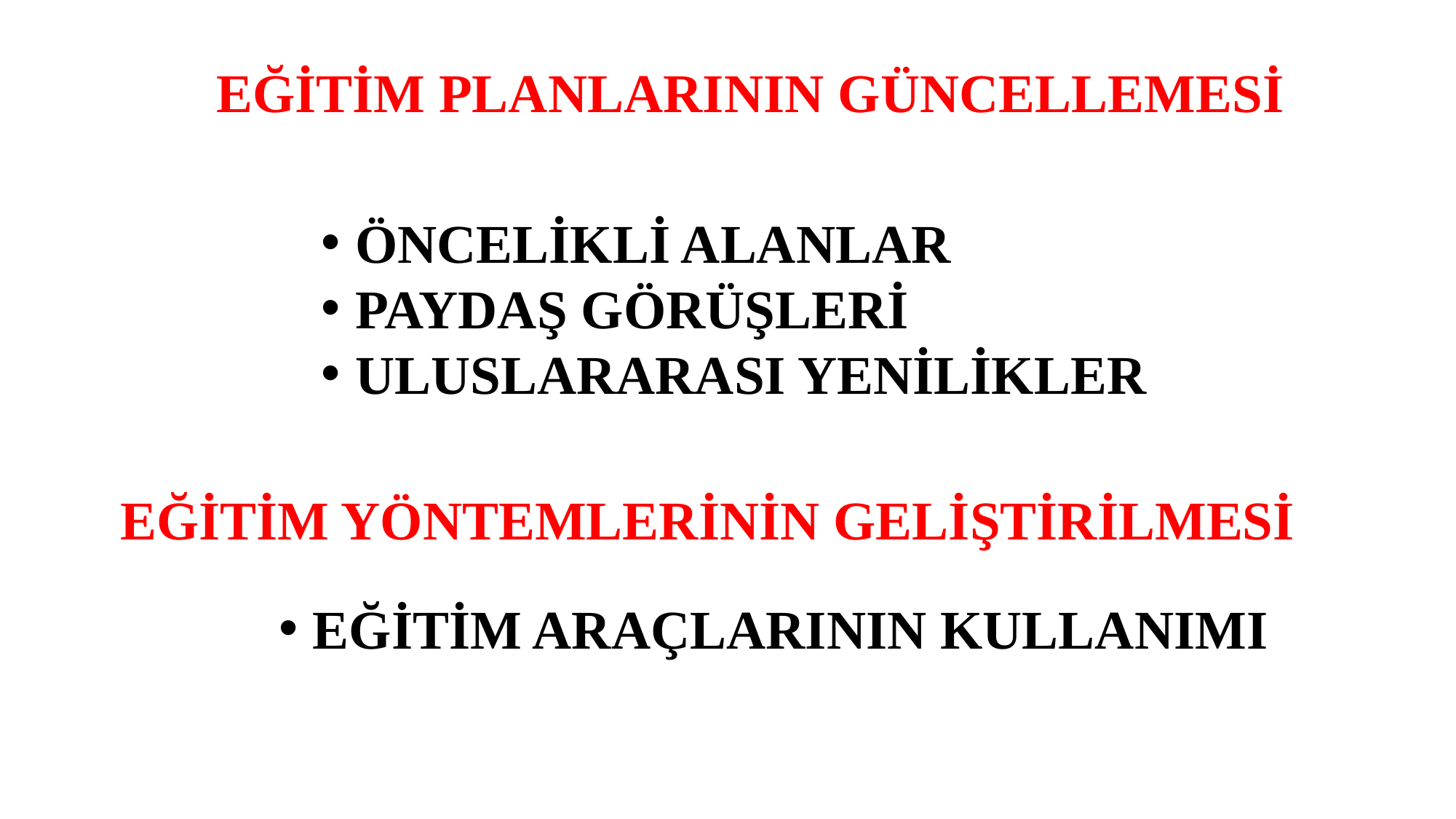

EĞİTİM PLANLARININ GÜNCELLEMESİ
ÖNCELİKLİ ALANLAR
PAYDAŞ GÖRÜŞLERİ
ULUSLARARASI YENİLİKLER
EĞİTİM YÖNTEMLERİNİN GELİŞTİRİLMESİ
EĞİTİM ARAÇLARININ KULLANIMI